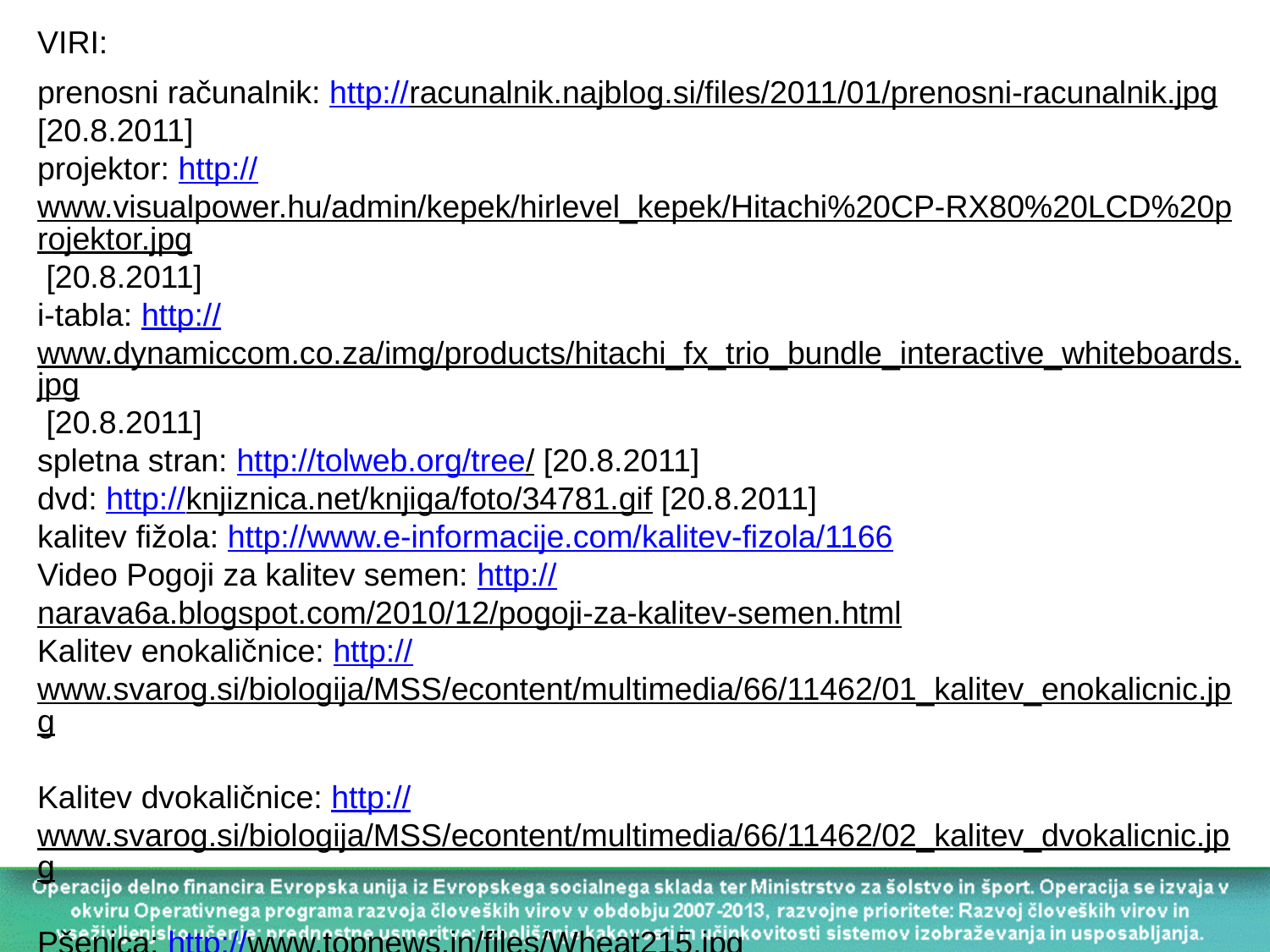

VIRI:
prenosni računalnik: http://racunalnik.najblog.si/files/2011/01/prenosni-racunalnik.jpg [20.8.2011]
projektor: http://www.visualpower.hu/admin/kepek/hirlevel_kepek/Hitachi%20CP-RX80%20LCD%20projektor.jpg [20.8.2011]
i-tabla: http://www.dynamiccom.co.za/img/products/hitachi_fx_trio_bundle_interactive_whiteboards.jpg [20.8.2011]
spletna stran: http://tolweb.org/tree/ [20.8.2011]
dvd: http://knjiznica.net/knjiga/foto/34781.gif [20.8.2011]
kalitev fižola: http://www.e-informacije.com/kalitev-fizola/1166
Video Pogoji za kalitev semen: http://narava6a.blogspot.com/2010/12/pogoji-za-kalitev-semen.html
Kalitev enokaličnice: http://www.svarog.si/biologija/MSS/econtent/multimedia/66/11462/01_kalitev_enokalicnic.jpg
Kalitev dvokaličnice: http://www.svarog.si/biologija/MSS/econtent/multimedia/66/11462/02_kalitev_dvokalicnic.jpg
Pšenica: http://www.topnews.in/files/Wheat215.jpg
Slike  v tabeli enokaličnice dvokaličnice: Pintar D. et al. BIOLOGIJA 8. Rokus, Ljubljana, 2002.